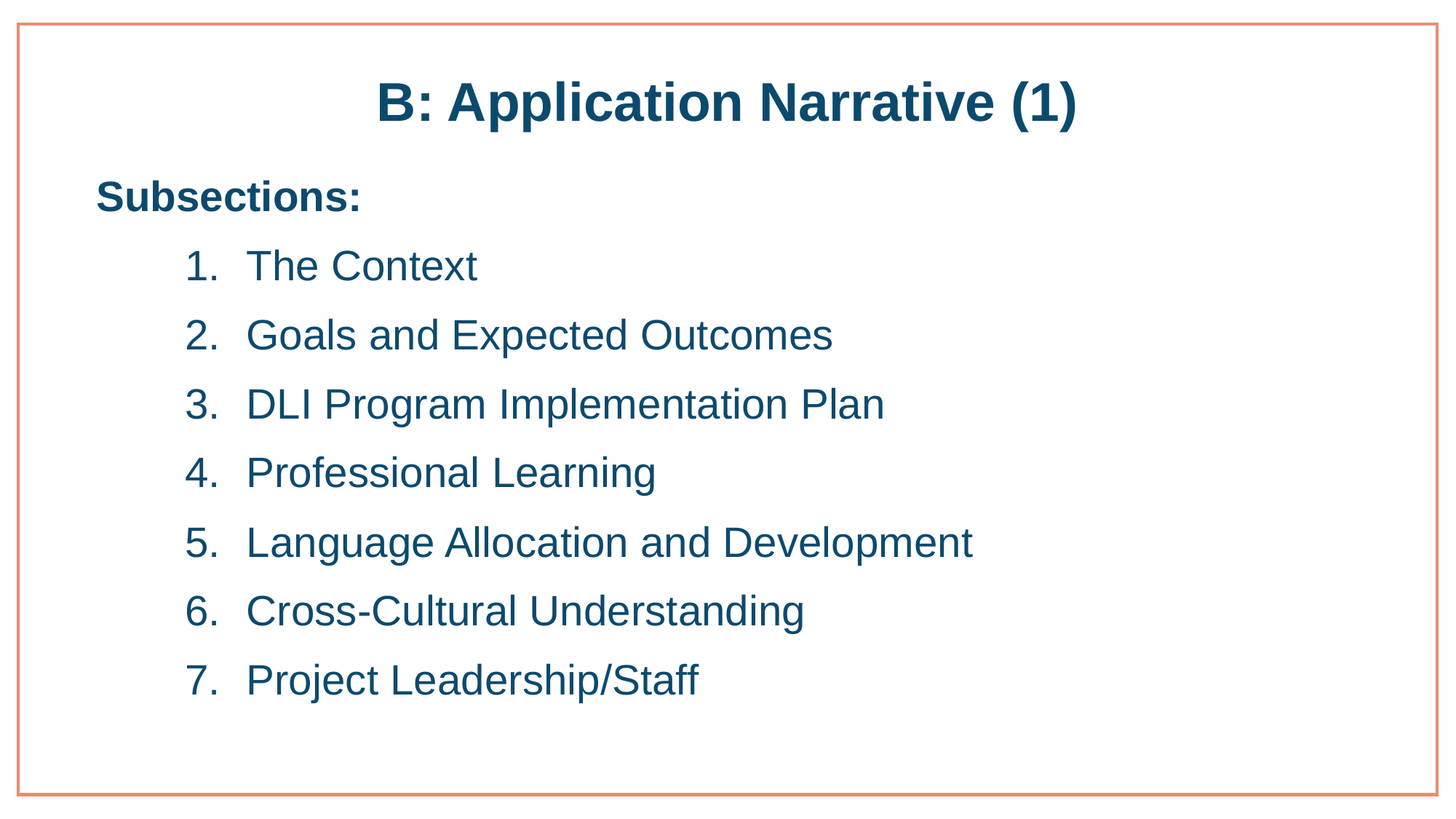

# B: Application Narrative (1)
Subsections:
The Context
Goals and Expected Outcomes
DLI Program Implementation Plan
Professional Learning
Language Allocation and Development
Cross-Cultural Understanding
Project Leadership/Staff